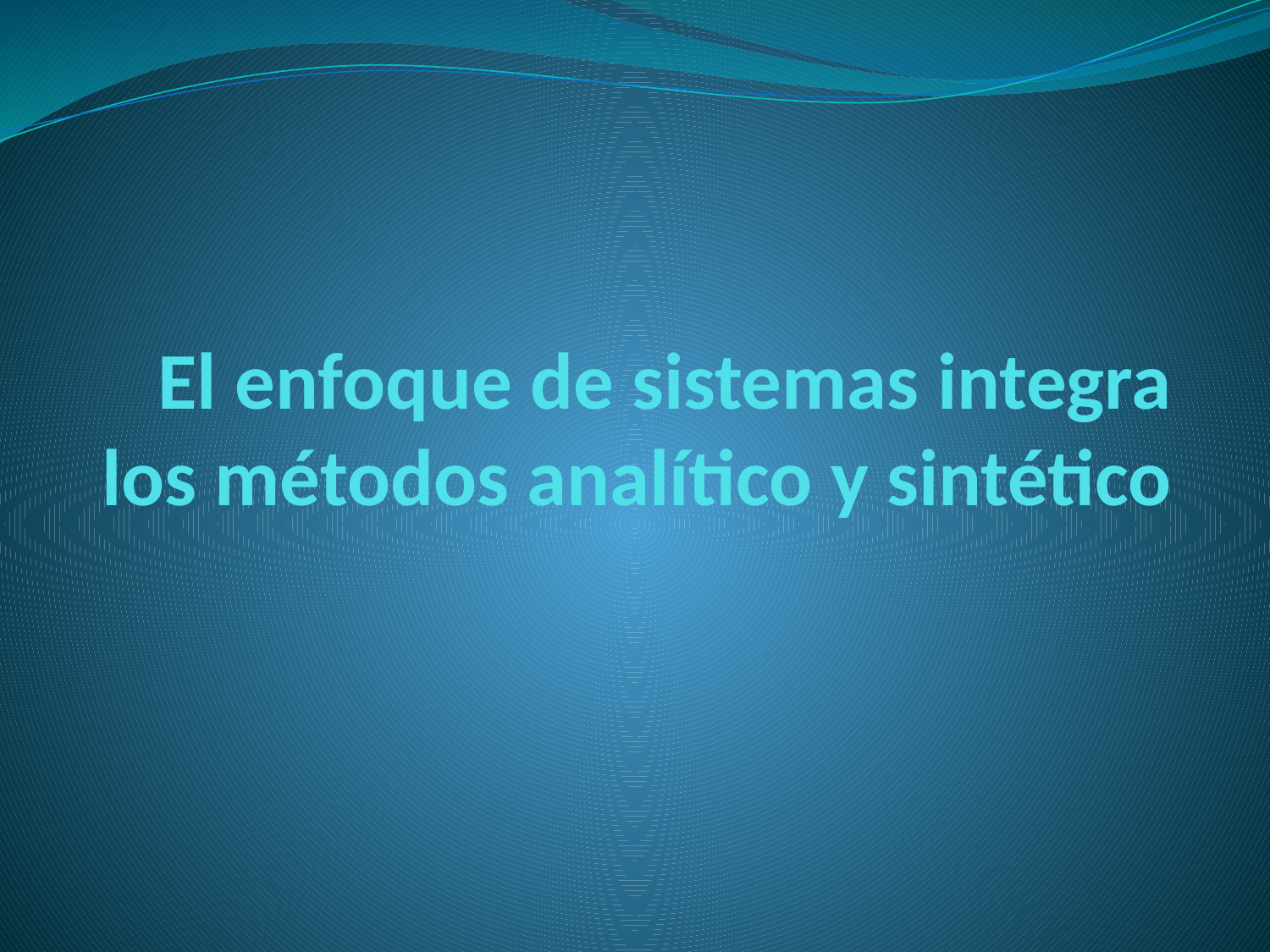

# El enfoque de sistemas integra los métodos analítico y sintético